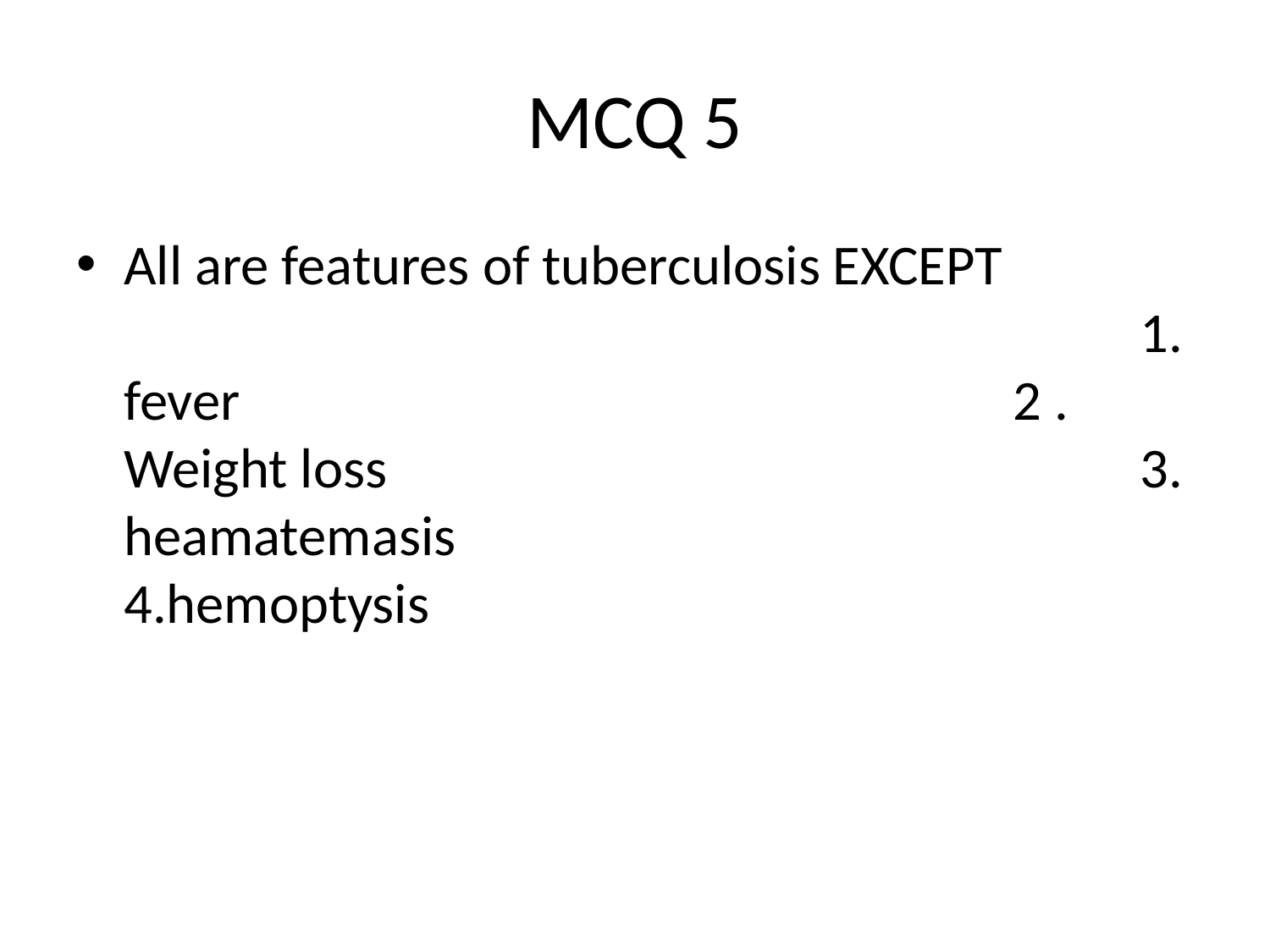

# MCQ 5
All are features of tuberculosis EXCEPT										1. fever							2 . Weight loss						3. heamatemasis					4.hemoptysis